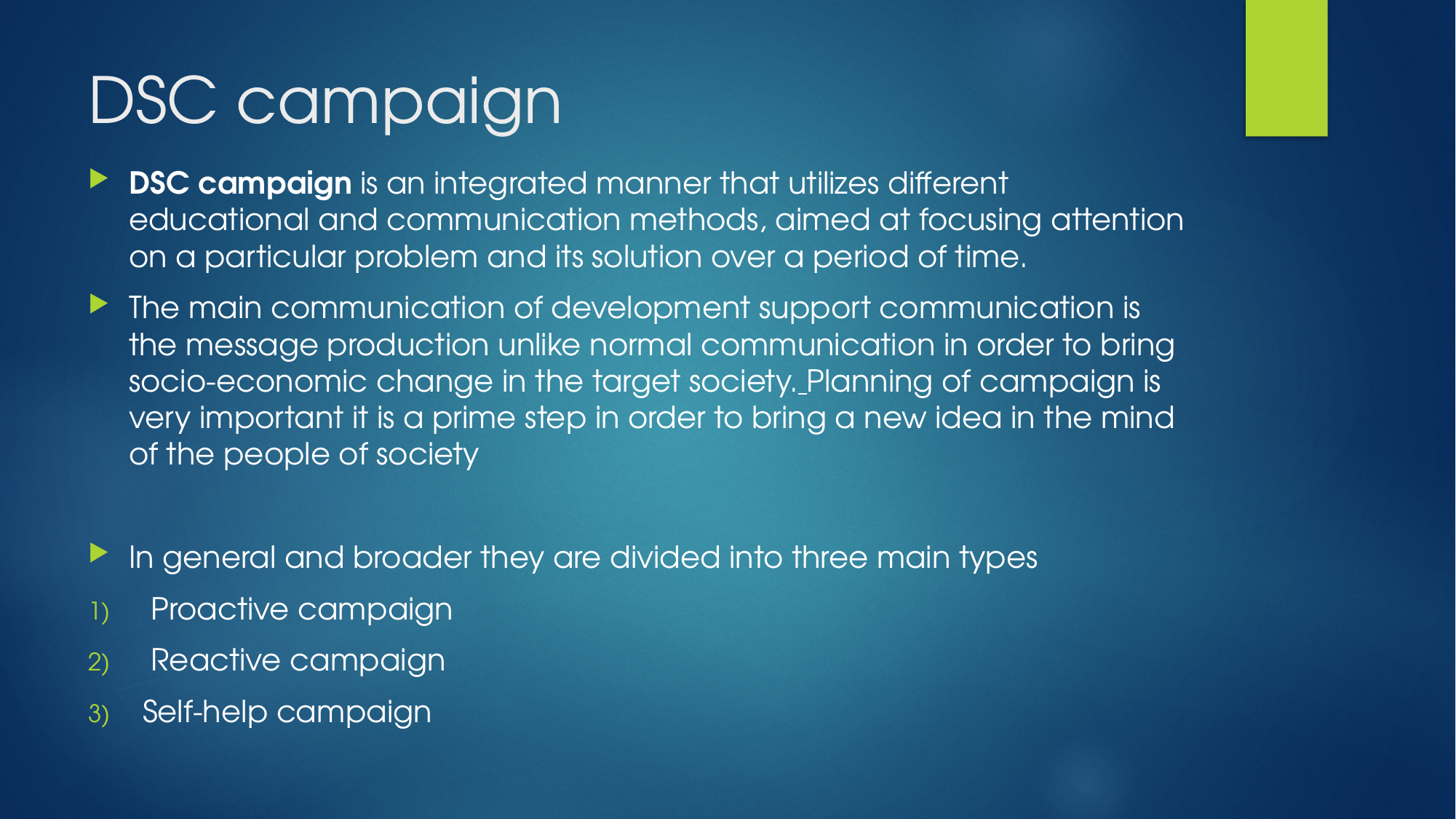

# DSC campaign
DSC campaign is an integrated manner that utilizes different educational and communication methods, aimed at focusing attention on a particular problem and its solution over a period of time.
The main communication of development support communication is the message production unlike normal communication in order to bring socio-economic change in the target society. Planning of campaign is very important it is a prime step in order to bring a new idea in the mind of the people of society

In general and broader they are divided into three main types
 Proactive campaign
 Reactive campaign
Self-help campaign